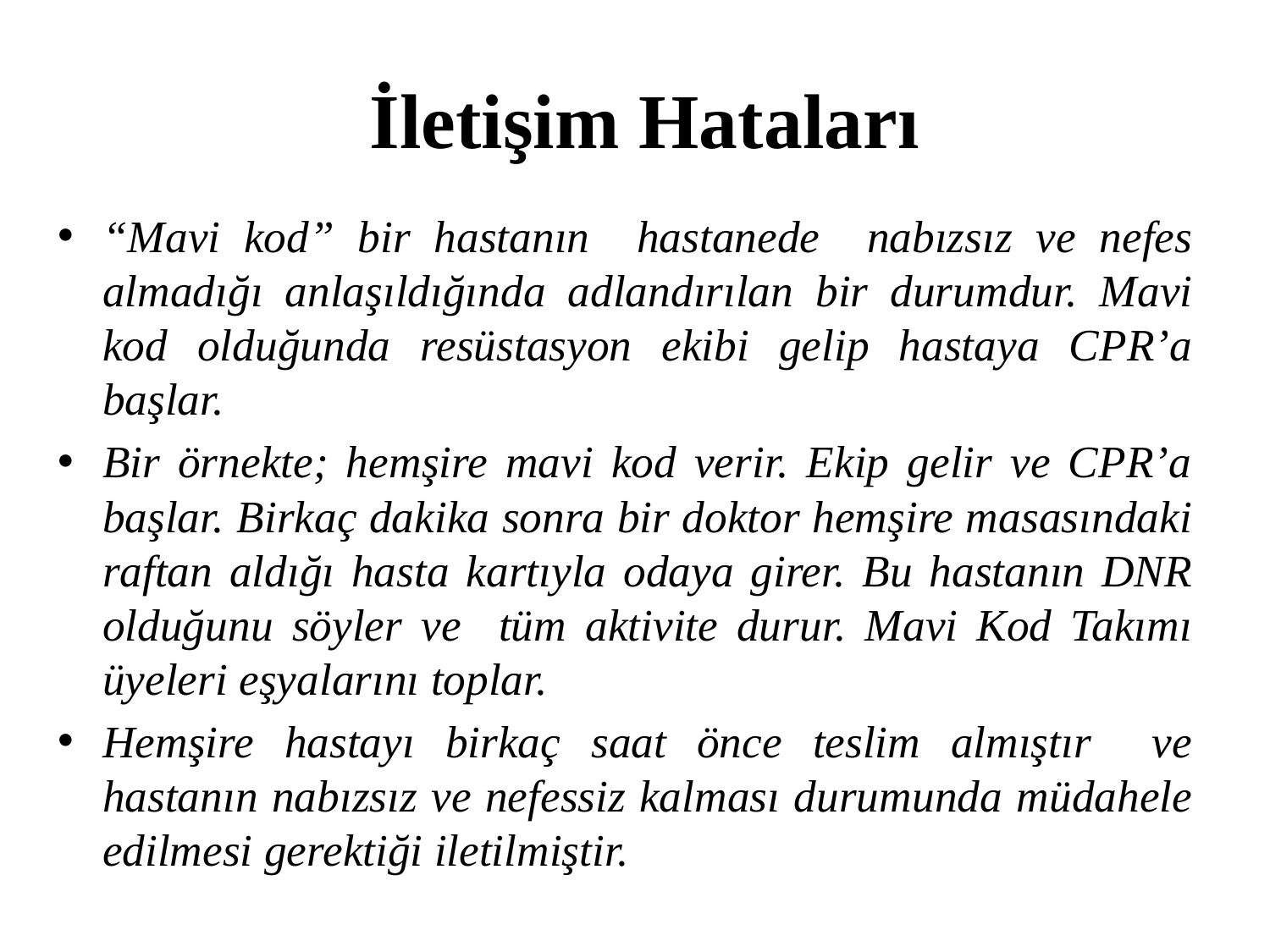

# İletişim Hataları
“Mavi kod” bir hastanın  hastanede  nabızsız ve nefes almadığı anlaşıldığında adlandırılan bir durumdur. Mavi kod olduğunda resüstasyon ekibi gelip hastaya CPR’a başlar.
Bir örnekte; hemşire mavi kod verir. Ekip gelir ve CPR’a başlar. Birkaç dakika sonra bir doktor hemşire masasındaki raftan aldığı hasta kartıyla odaya girer. Bu hastanın DNR olduğunu söyler ve  tüm aktivite durur. Mavi Kod Takımı üyeleri eşyalarını toplar.
Hemşire hastayı birkaç saat önce teslim almıştır  ve hastanın nabızsız ve nefessiz kalması durumunda müdahele edilmesi gerektiği iletilmiştir.